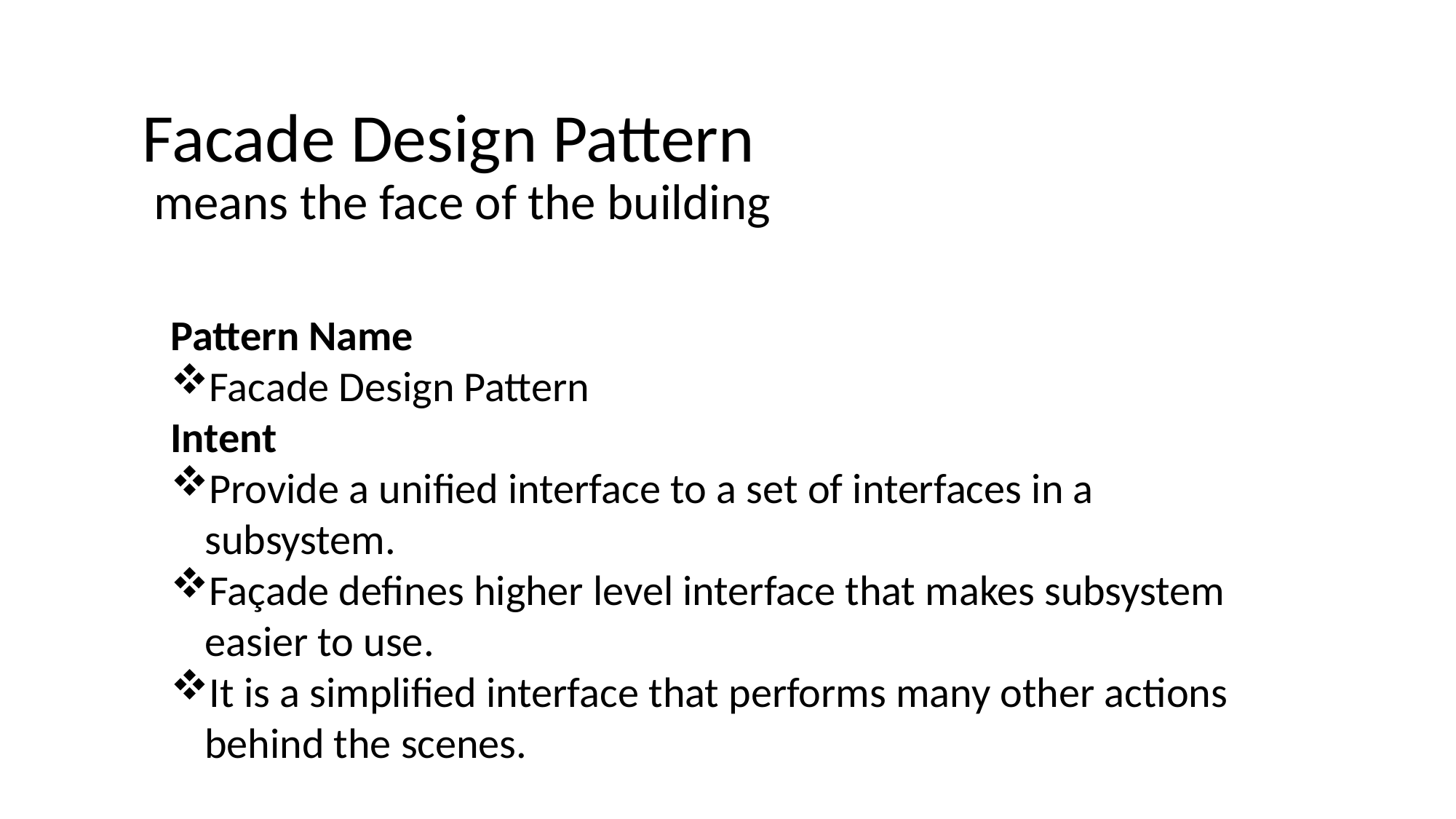

# Facade Design Pattern  means the face of the building
Pattern Name
Facade Design Pattern
Intent
Provide a unified interface to a set of interfaces in a subsystem.
Façade defines higher level interface that makes subsystem easier to use.
It is a simplified interface that performs many other actions behind the scenes.